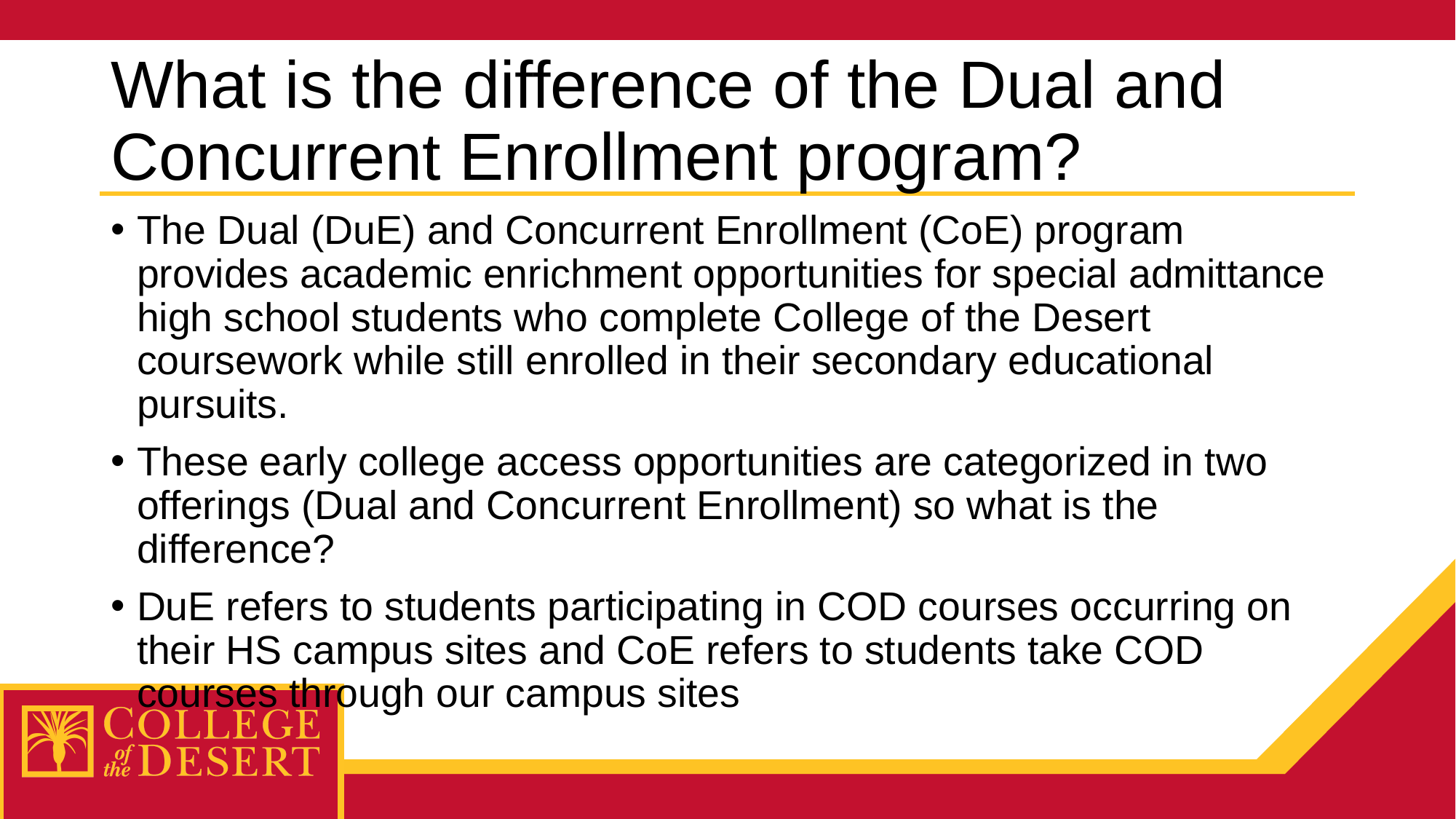

# What is the difference of the Dual and Concurrent Enrollment program?
The Dual (DuE) and Concurrent Enrollment (CoE) program provides academic enrichment opportunities for special admittance high school students who complete College of the Desert coursework while still enrolled in their secondary educational pursuits.
These early college access opportunities are categorized in two offerings (Dual and Concurrent Enrollment) so what is the difference?
DuE refers to students participating in COD courses occurring on their HS campus sites and CoE refers to students take COD courses through our campus sites